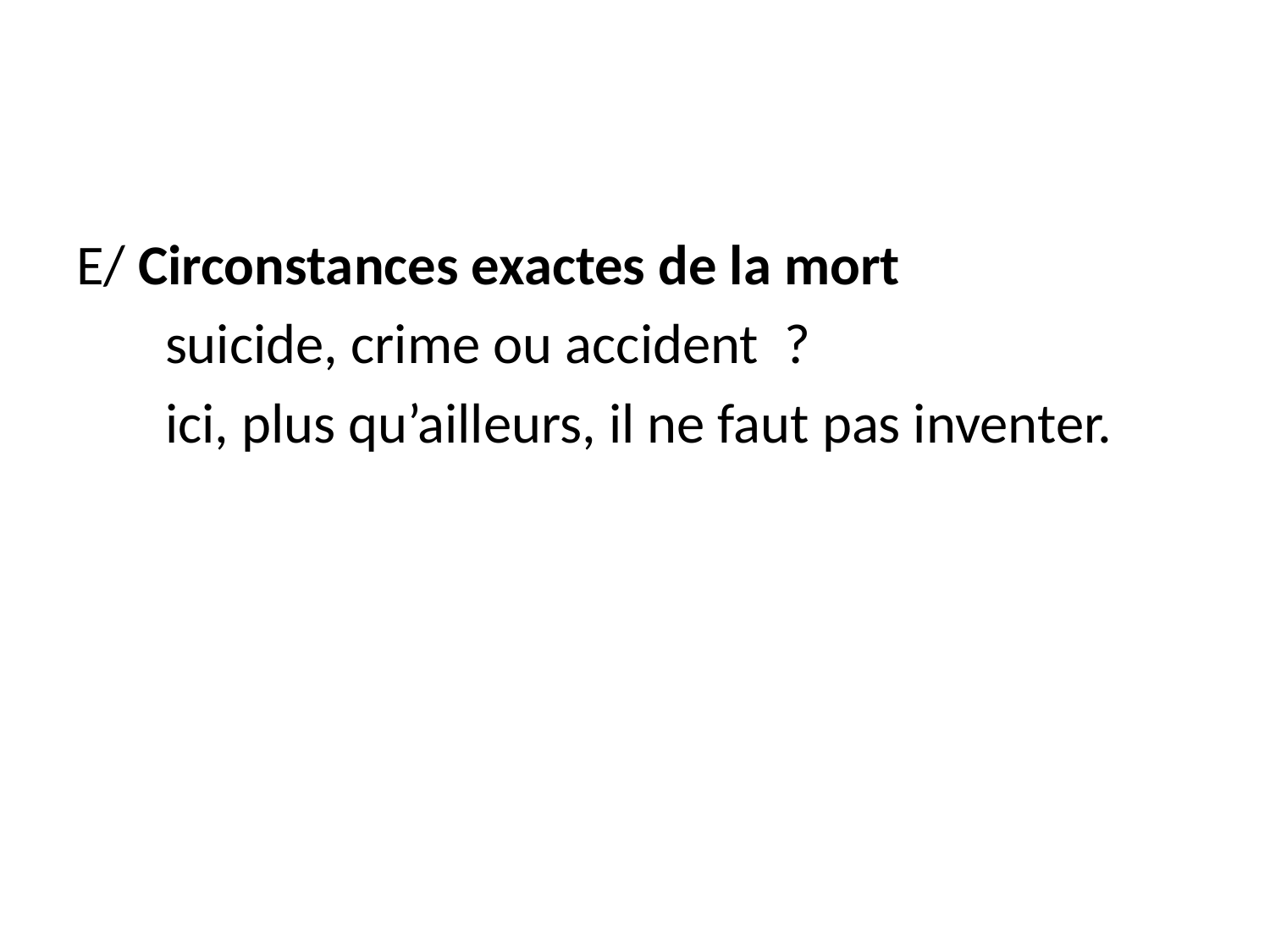

#
E/ Circonstances exactes de la mort
       suicide, crime ou accident  ?
       ici, plus qu’ailleurs, il ne faut pas inventer.